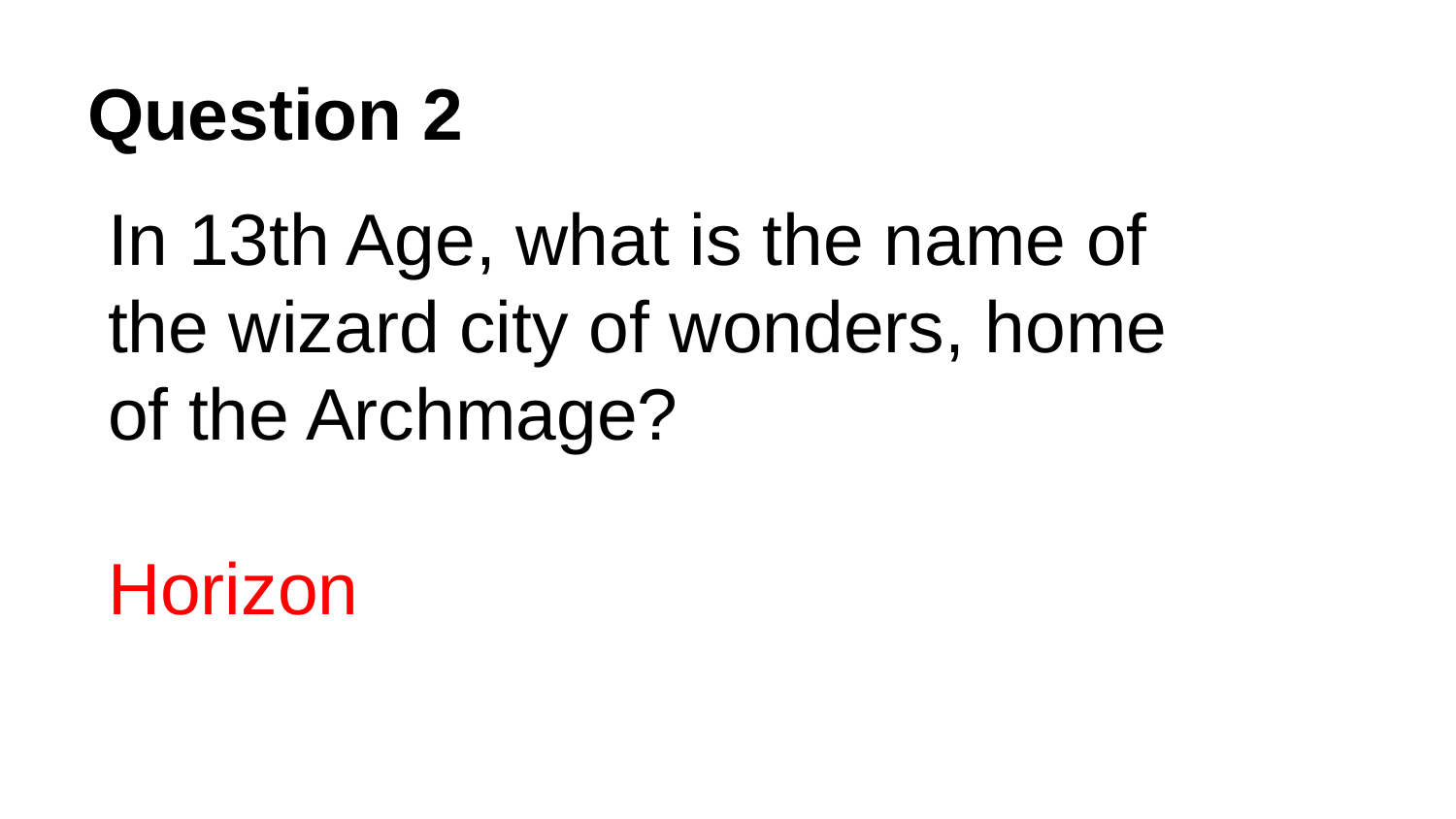

# Question 2
In 13th Age, what is the name of the wizard city of wonders, home of the Archmage?

Horizon